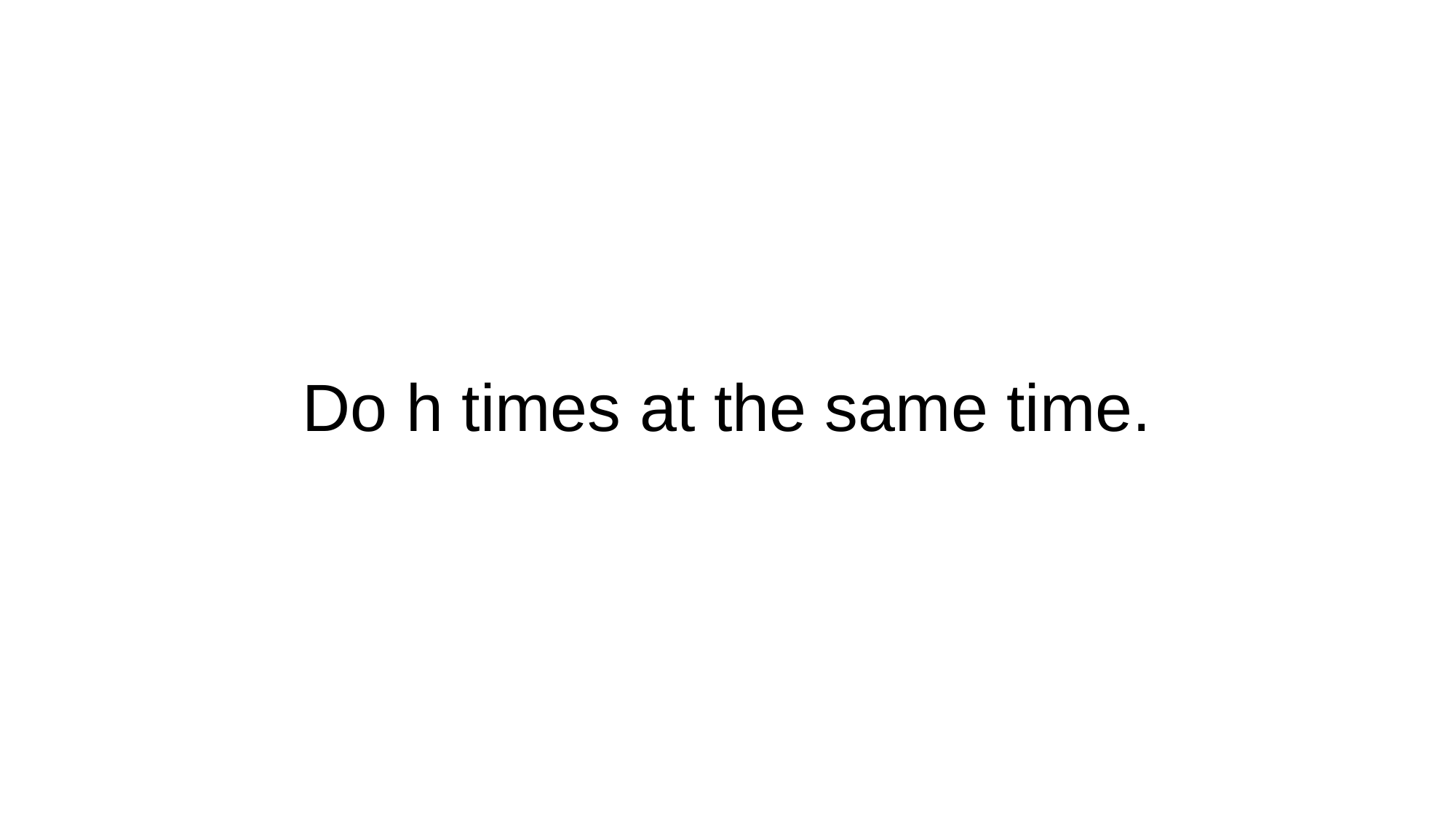

# Do h times at the same time.